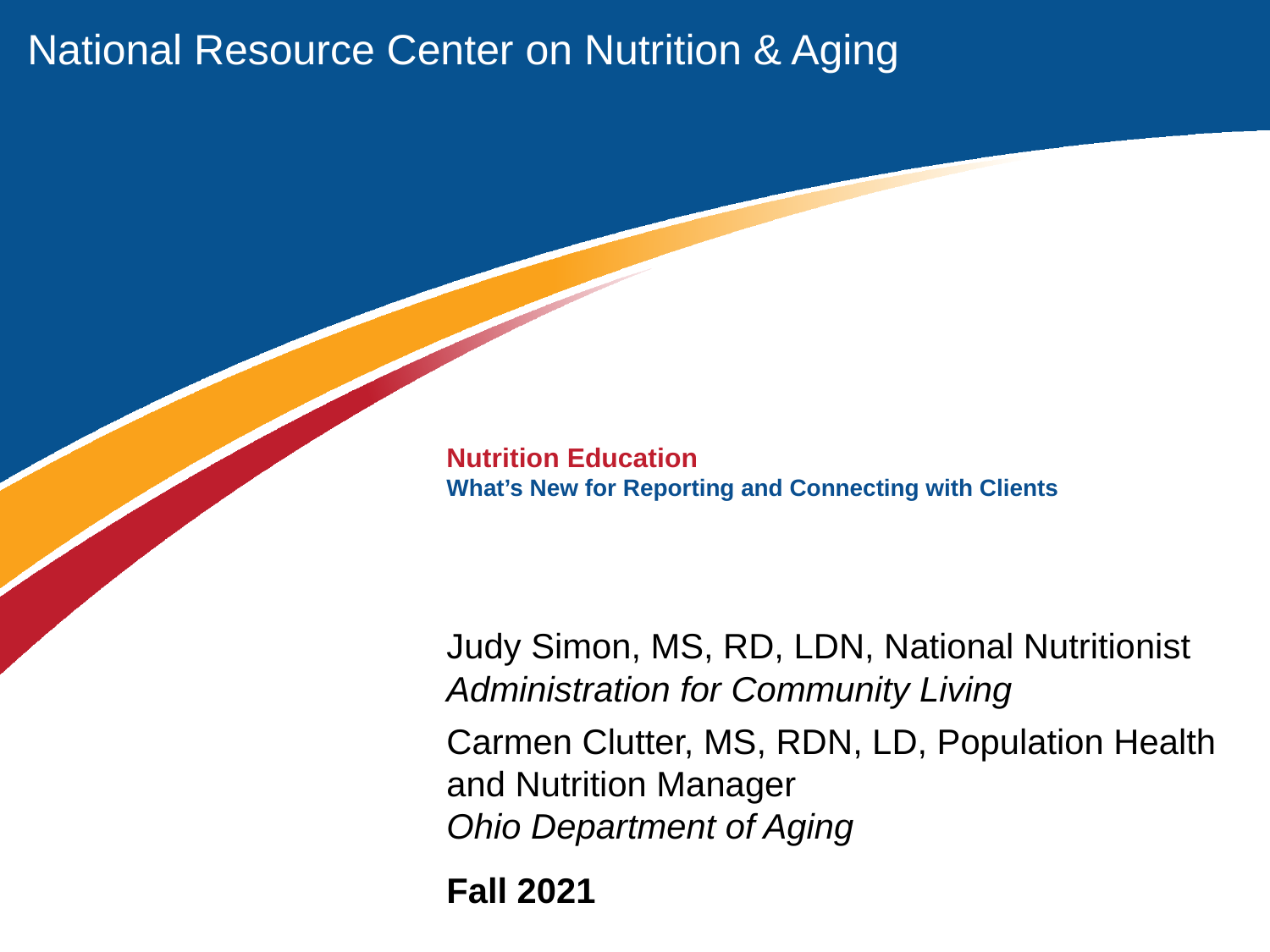

National Resource Center on Nutrition & Aging
Nutrition Education
What’s New for Reporting and Connecting with Clients
Judy Simon, MS, RD, LDN, National Nutritionist Administration for Community Living
Carmen Clutter, MS, RDN, LD, Population Health and Nutrition Manager
Ohio Department of Aging
Fall 2021